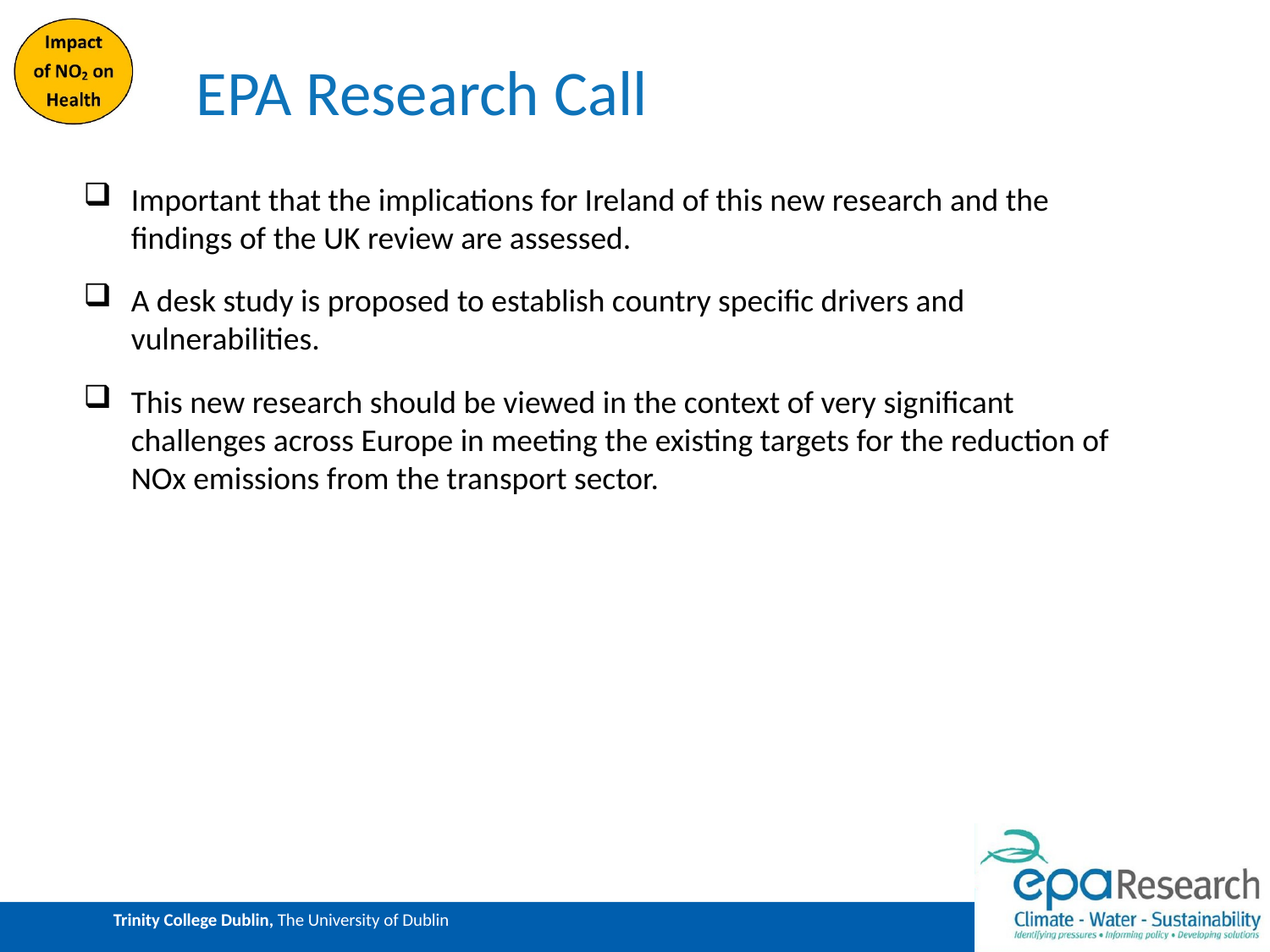

# EPA Research Call
Important that the implications for Ireland of this new research and the findings of the UK review are assessed.
A desk study is proposed to establish country specific drivers and vulnerabilities.
This new research should be viewed in the context of very significant challenges across Europe in meeting the existing targets for the reduction of NOx emissions from the transport sector.